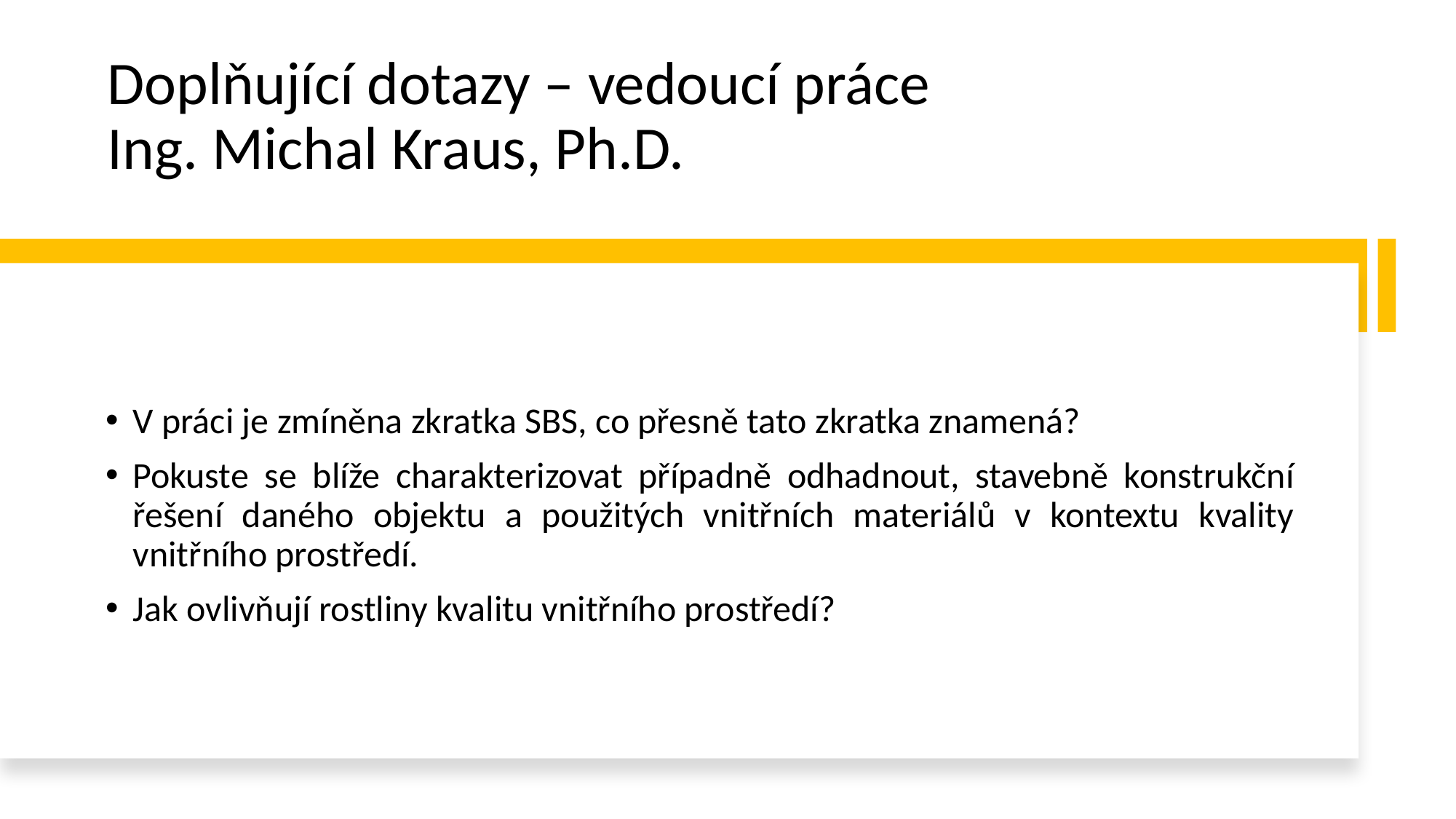

# Doplňující dotazy – vedoucí práce Ing. Michal Kraus, Ph.D.

V práci je zmíněna zkratka SBS, co přesně tato zkratka znamená?
Pokuste se blíže charakterizovat případně odhadnout, stavebně konstrukční řešení daného objektu a použitých vnitřních materiálů v kontextu kvality vnitřního prostředí.
Jak ovlivňují rostliny kvalitu vnitřního prostředí?